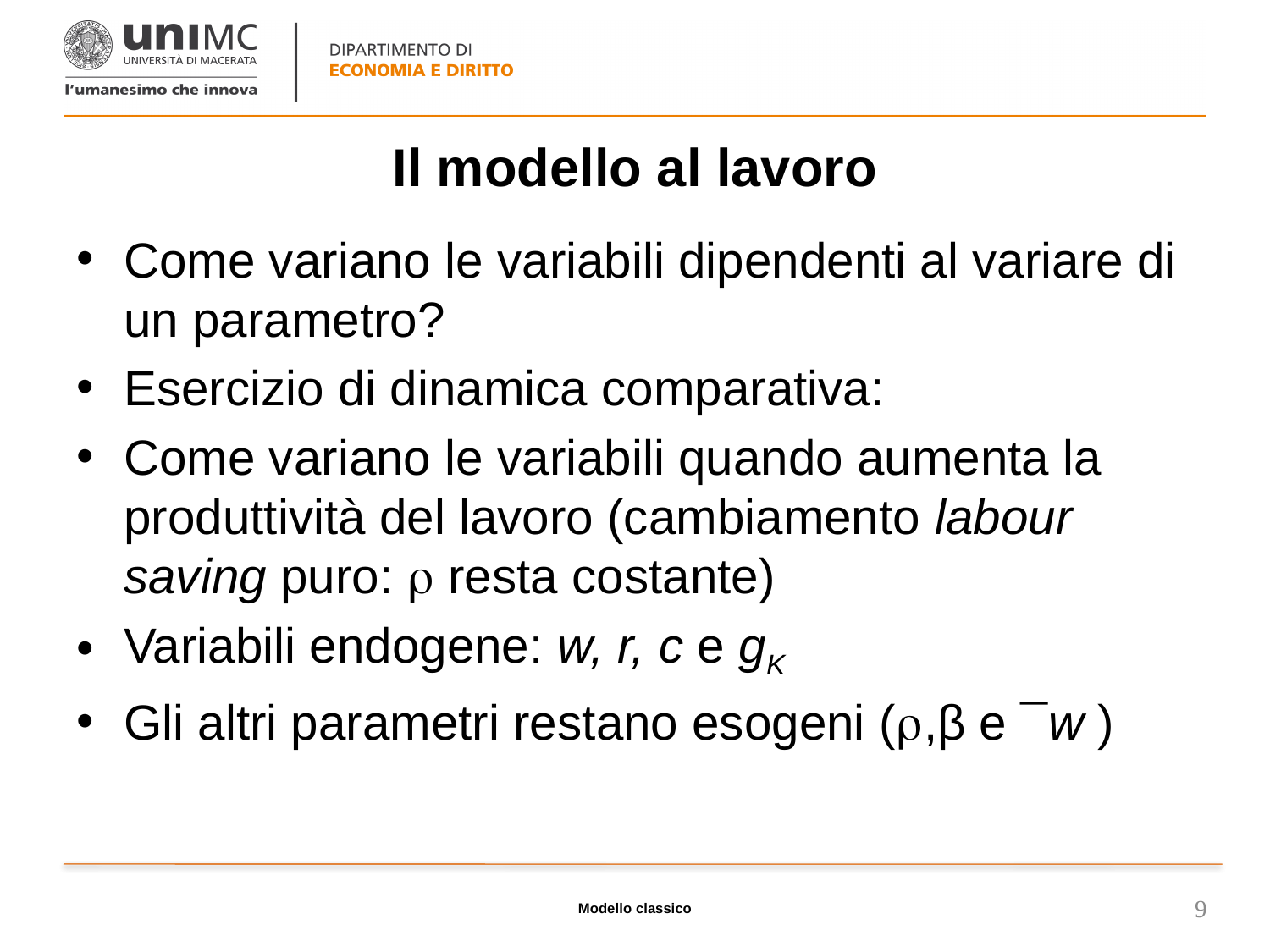

# Il modello al lavoro
Come variano le variabili dipendenti al variare di un parametro?
Esercizio di dinamica comparativa:
Come variano le variabili quando aumenta la produttività del lavoro (cambiamento labour saving puro: ρ resta costante)
Variabili endogene: w, r, c e gK
Gli altri parametri restano esogeni (ρ,β e ¯w )
Modello classico
9